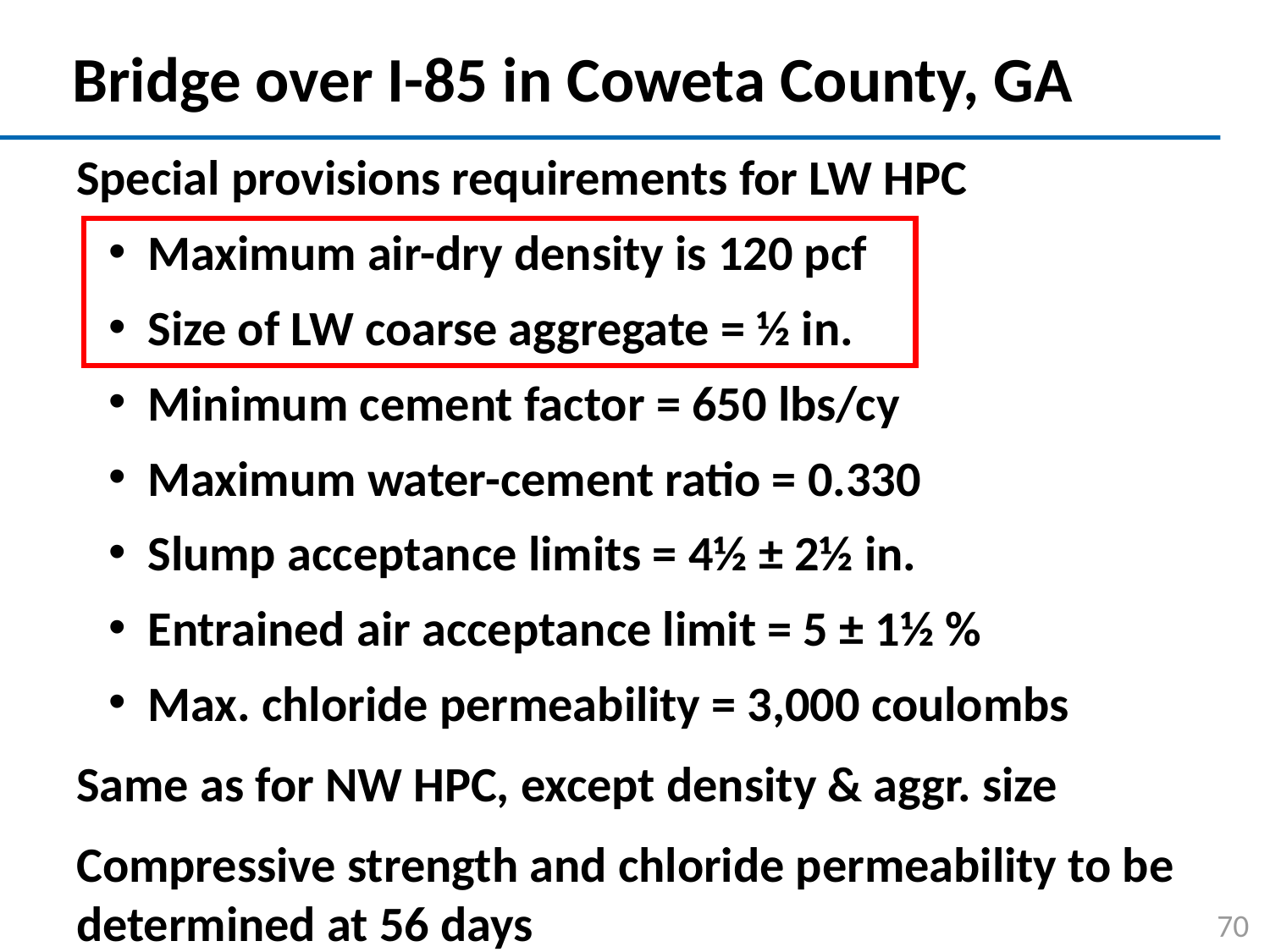

# Bridge over I-85 in Coweta County, GA
Special provisions requirements for LW HPC
Maximum air-dry density is 120 pcf
Size of LW coarse aggregate = ½ in.
Minimum cement factor = 650 lbs/cy
Maximum water-cement ratio = 0.330
Slump acceptance limits = 4½ ± 2½ in.
Entrained air acceptance limit = 5 ± 1½ %
Max. chloride permeability = 3,000 coulombs
Same as for NW HPC, except density & aggr. size
Compressive strength and chloride permeability to be determined at 56 days